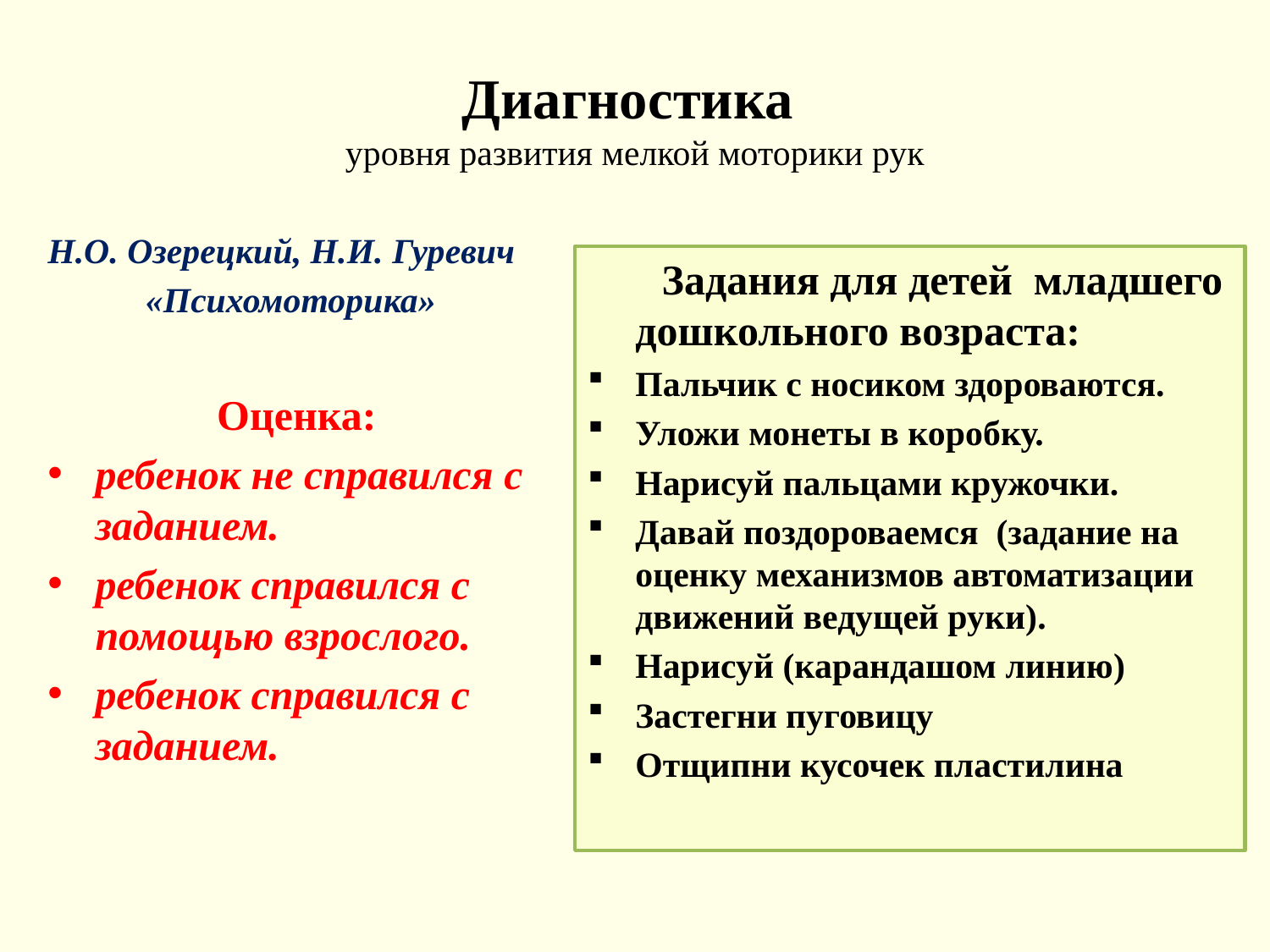

# Диагностика уровня развития мелкой моторики рук
Н.О. Озерецкий, Н.И. Гуревич
           «Психомоторика»

                Оценка:
ребенок не справился с заданием.
ребенок справился с помощью взрослого.
ребенок справился с заданием.
       Задания для детей  младшего дошкольного возраста:
Пальчик с носиком здороваются.
Уложи монеты в коробку.
Нарисуй пальцами кружочки.
Давай поздороваемся  (задание на оценку механизмов автоматизации движений ведущей руки).
Нарисуй (карандашом линию)
Застегни пуговицу
Отщипни кусочек пластилина